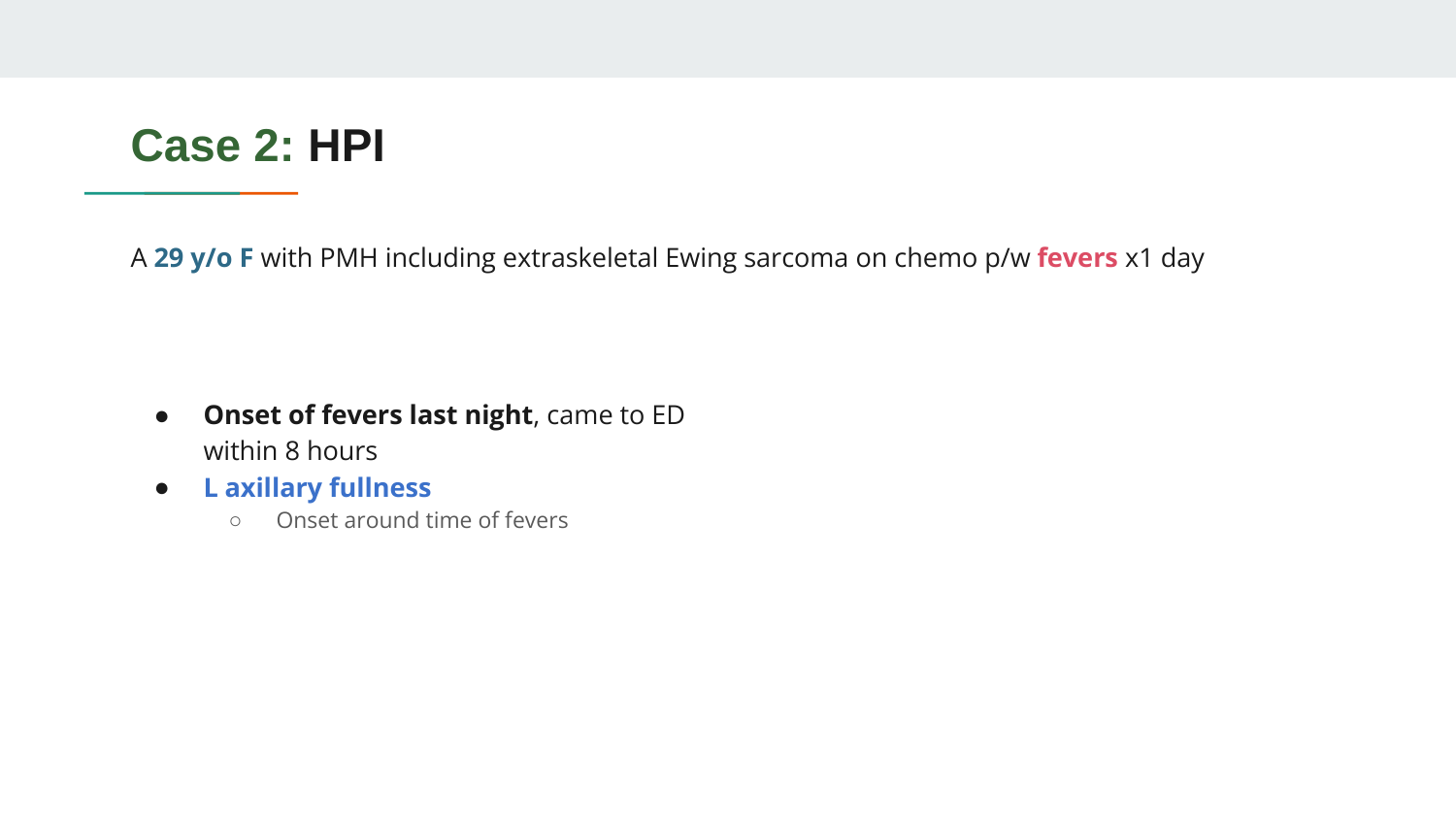

# Case 2: HPI
A 29 y/o F with PMH including extraskeletal Ewing sarcoma on chemo p/w fevers x1 day
Onset of fevers last night, came to ED within 8 hours
L axillary fullness
Onset around time of fevers
Left knee slightly warm
No pain
No swelling
Full range of motion